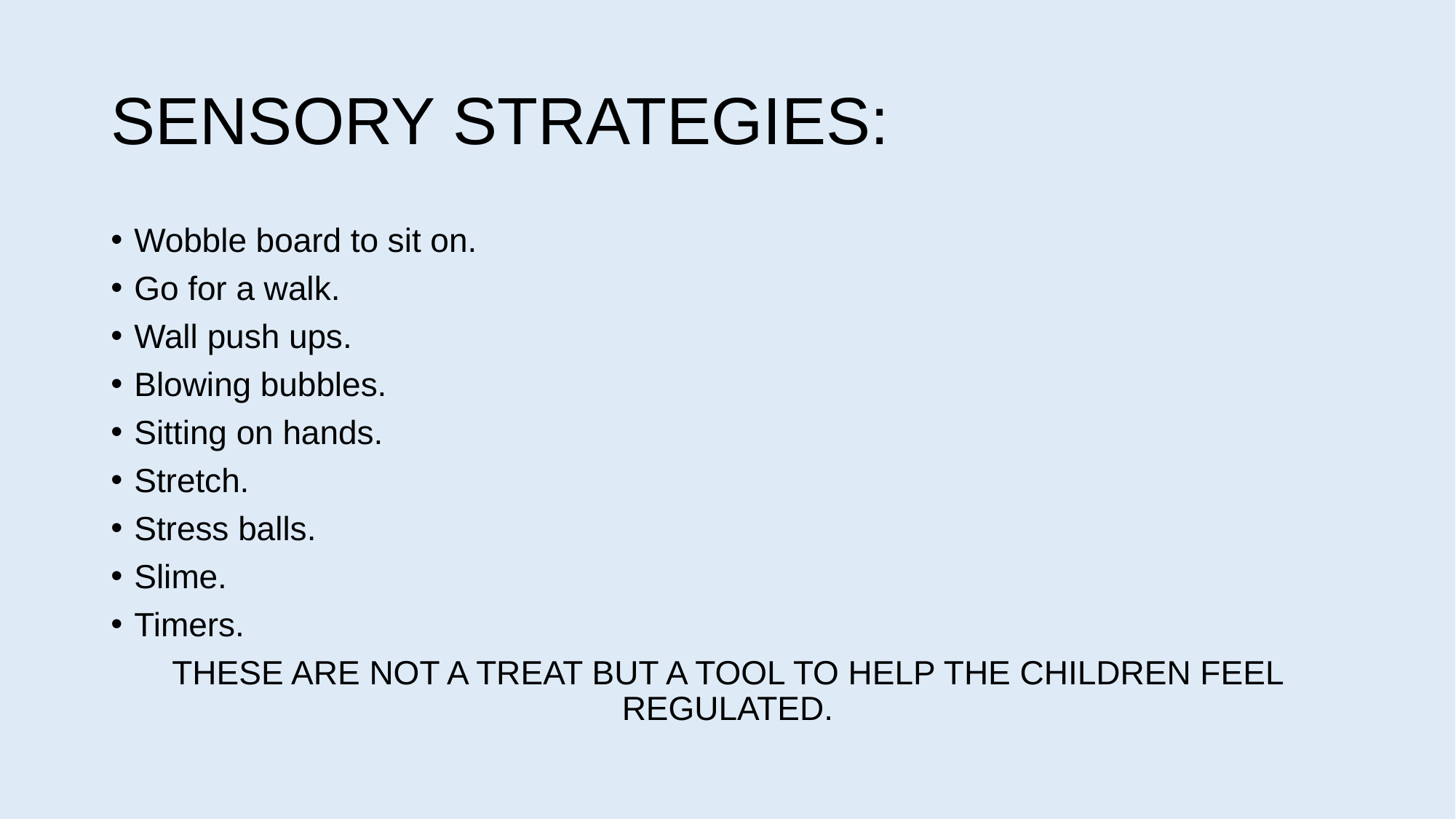

# SENSORY STRATEGIES:
Wobble board to sit on.
Go for a walk.
Wall push ups.
Blowing bubbles.
Sitting on hands.
Stretch.
Stress balls.
Slime.
Timers.
THESE ARE NOT A TREAT BUT A TOOL TO HELP THE CHILDREN FEEL REGULATED.